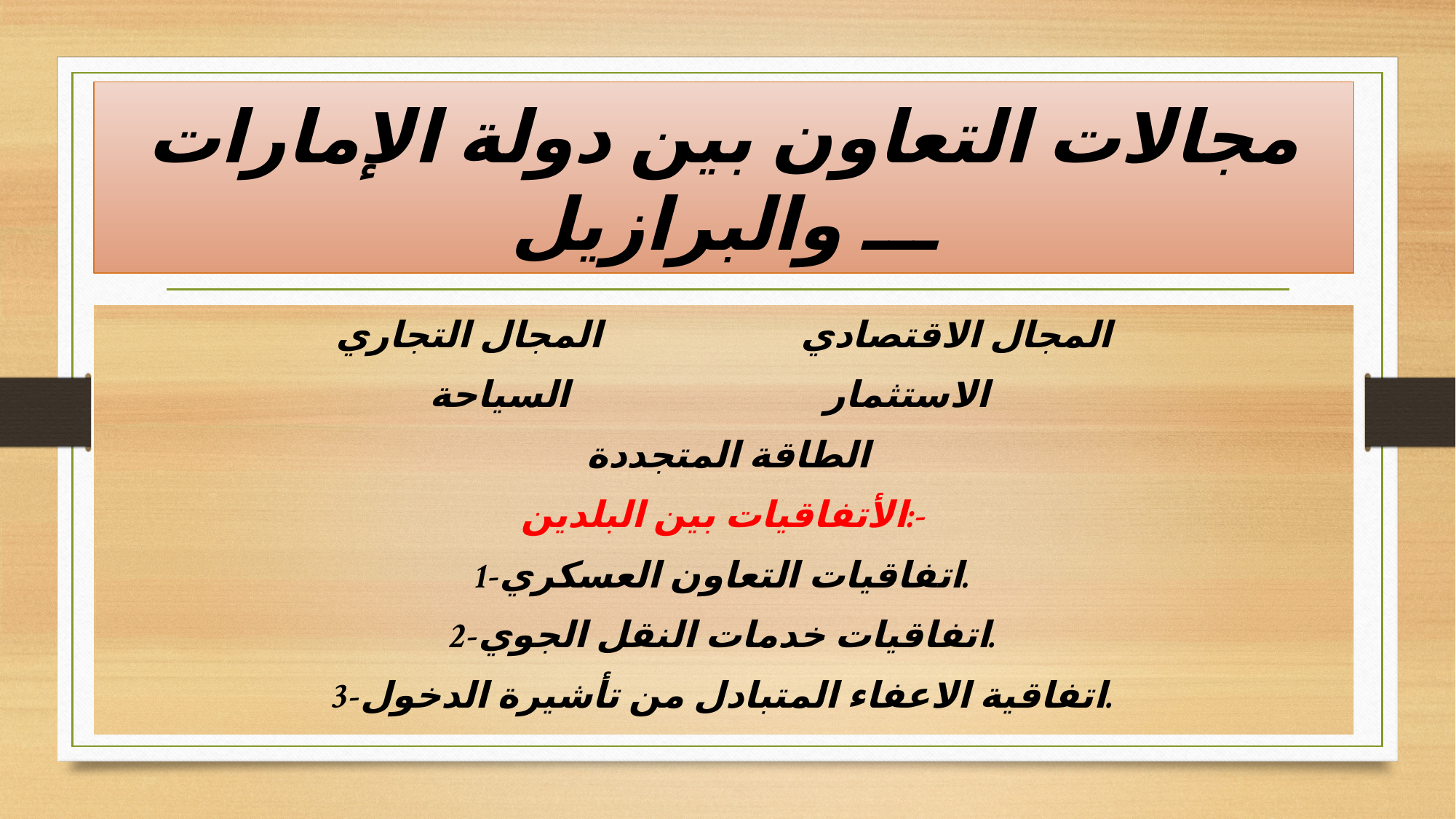

# مجالات التعاون بين دولة الإمارات ـــ والبرازيل
المجال الاقتصادي                     المجال التجاري
الاستثمار                           السياحة
                       الطاقة المتجددة
الأتفاقيات بين البلدين:-
1-اتفاقيات التعاون العسكري.
2-اتفاقيات خدمات النقل الجوي.
3-اتفاقية الاعفاء المتبادل من تأشيرة الدخول.